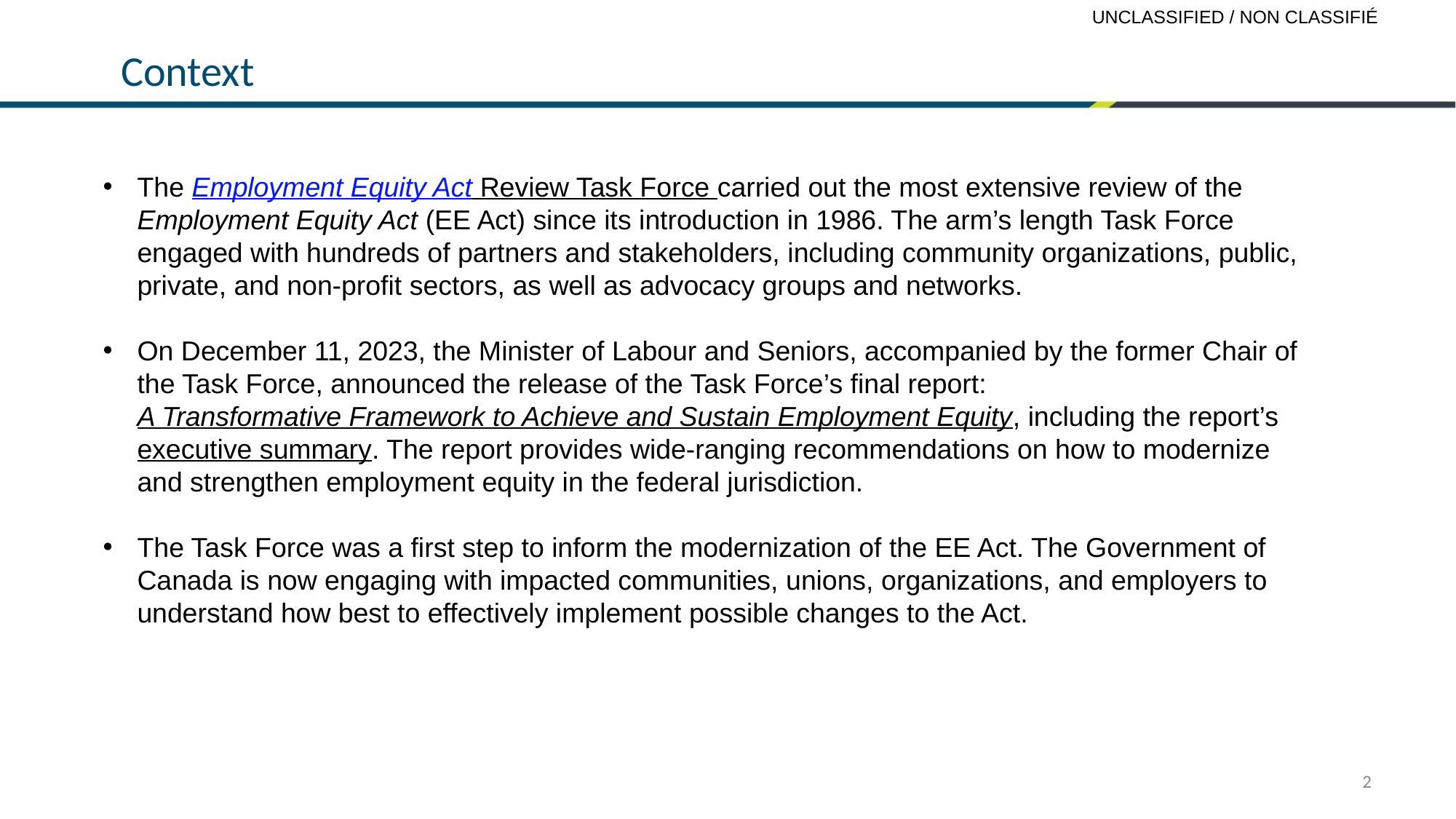

# Context
The Employment Equity Act Review Task Force carried out the most extensive review of the Employment Equity Act (EE Act) since its introduction in 1986. The arm’s length Task Force engaged with hundreds of partners and stakeholders, including community organizations, public, private, and non-profit sectors, as well as advocacy groups and networks.

On December 11, 2023, the Minister of Labour and Seniors, accompanied by the former Chair of the Task Force, announced the release of the Task Force’s final report: A Transformative Framework to Achieve and Sustain Employment Equity, including the report’s executive summary. The report provides wide-ranging recommendations on how to modernize and strengthen employment equity in the federal jurisdiction.

The Task Force was a first step to inform the modernization of the EE Act. The Government of Canada is now engaging with impacted communities, unions, organizations, and employers to understand how best to effectively implement possible changes to the Act.
2